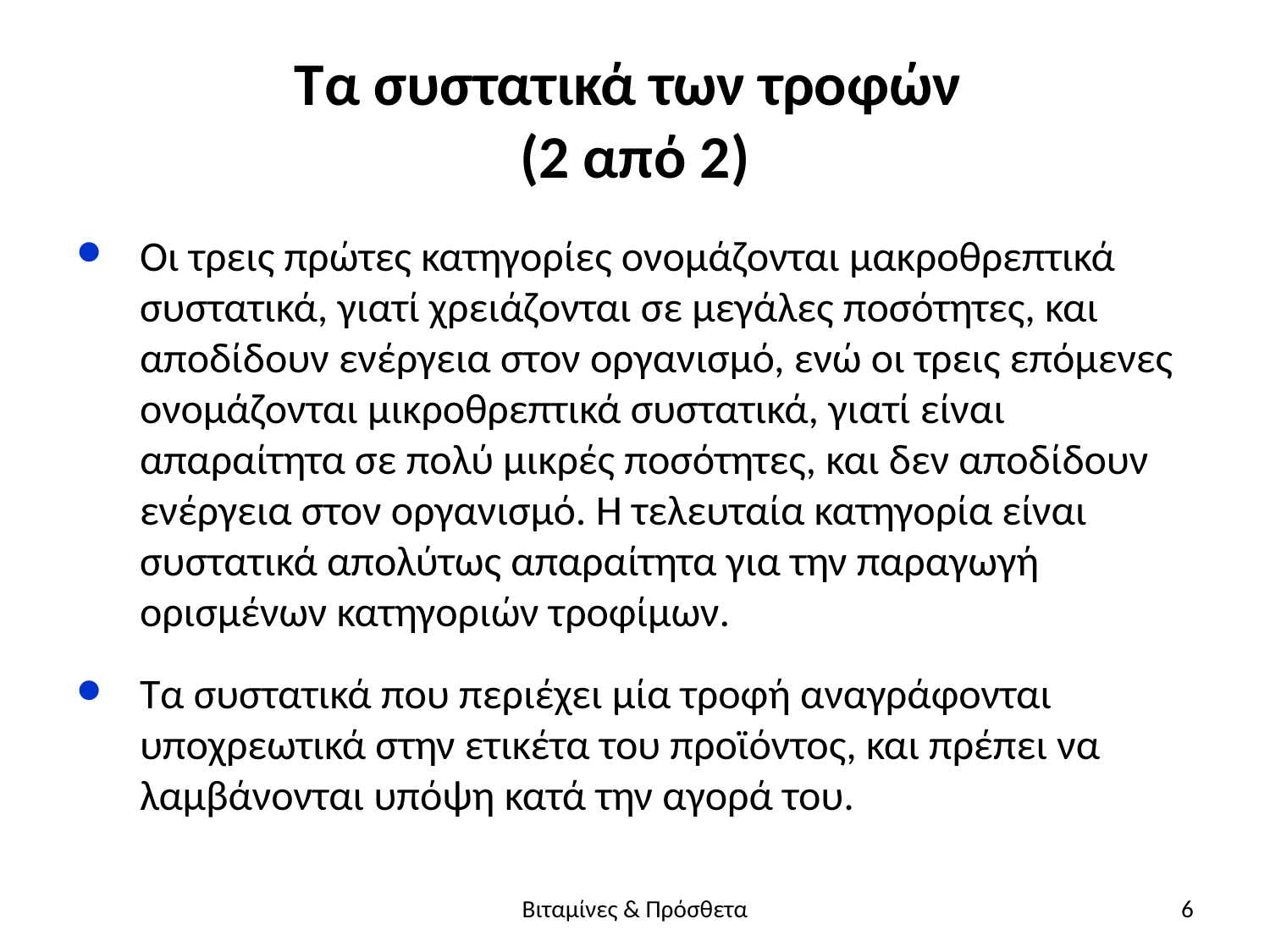

# Τα συστατικά των τροφών (2 από 2)
Οι τρεις πρώτες κατηγορίες ονομάζονται μακροθρεπτικά συστατικά, γιατί χρειάζονται σε μεγάλες ποσότητες, και αποδίδουν ενέργεια στον οργανισμό, ενώ οι τρεις επόμενες ονομάζονται μικροθρεπτικά συστατικά, γιατί είναι απαραίτητα σε πολύ μικρές ποσότητες, και δεν αποδίδουν ενέργεια στον οργανισμό. Η τελευταία κατηγορία είναι συστατικά απολύτως απαραίτητα για την παραγωγή ορισμένων κατηγοριών τροφίμων.
Τα συστατικά που περιέχει μία τροφή αναγράφονται υποχρεωτικά στην ετικέτα του προϊόντος, και πρέπει να λαμβάνονται υπόψη κατά την αγορά του.
Βιταμίνες & Πρόσθετα
6